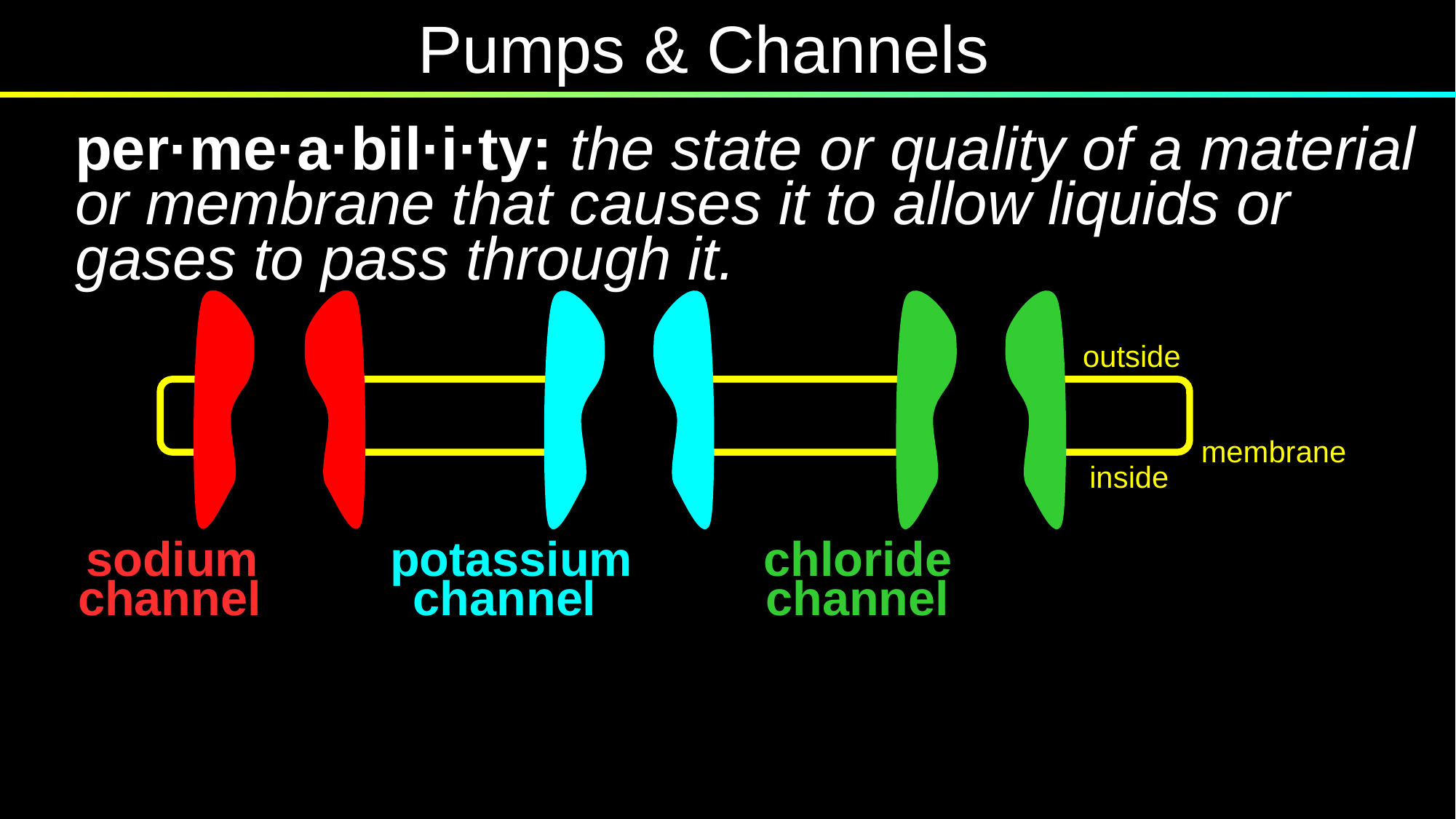

Pumps & Channels

per·me·a·bil·i·ty: the state or quality of a material
or membrane that causes it to allow liquids or
gases to pass through it.

outside
inside

membrane
sodium
channel
potassium
channel
chloride
channel